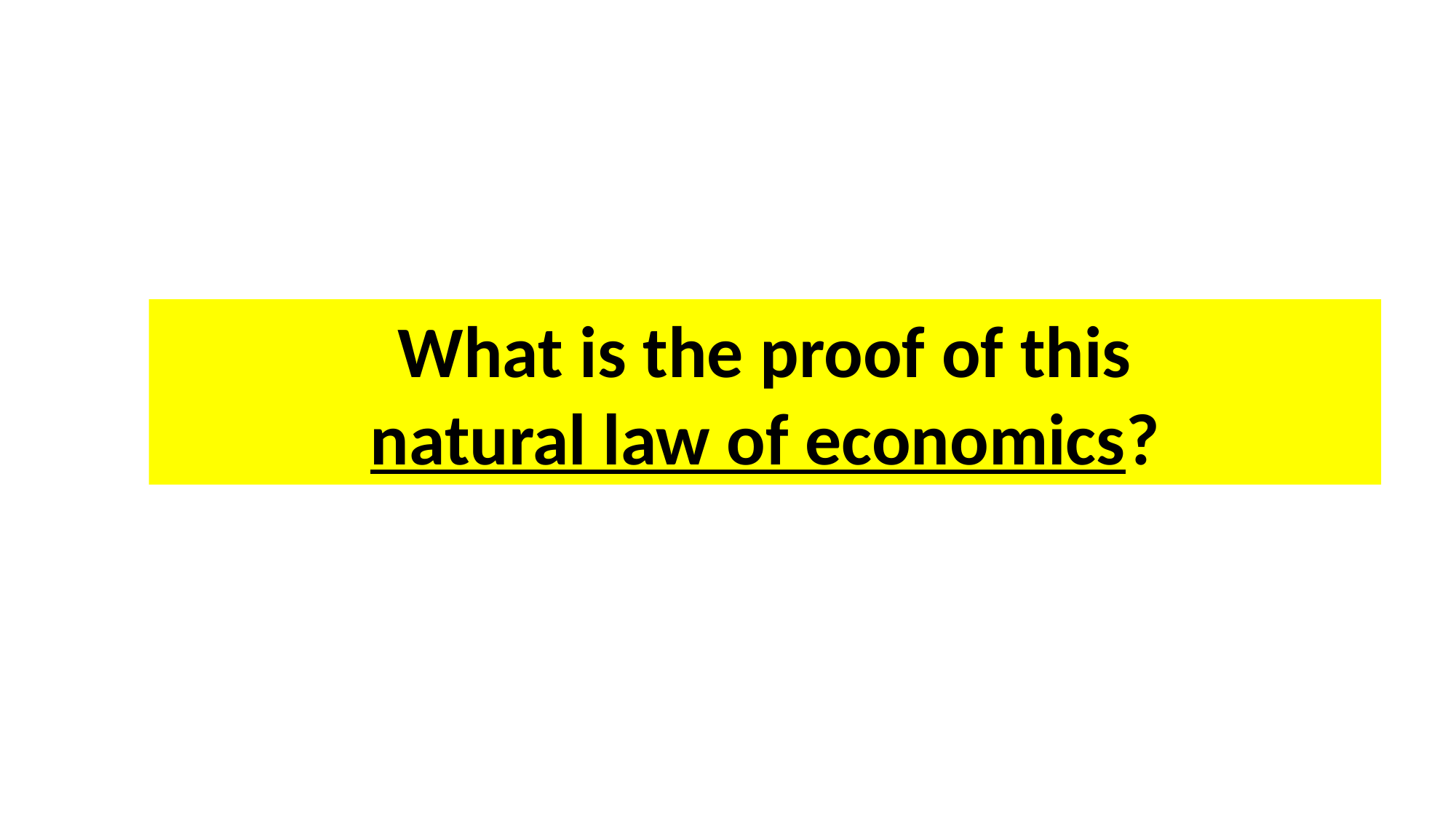

What is the proof of this
natural law of economics?